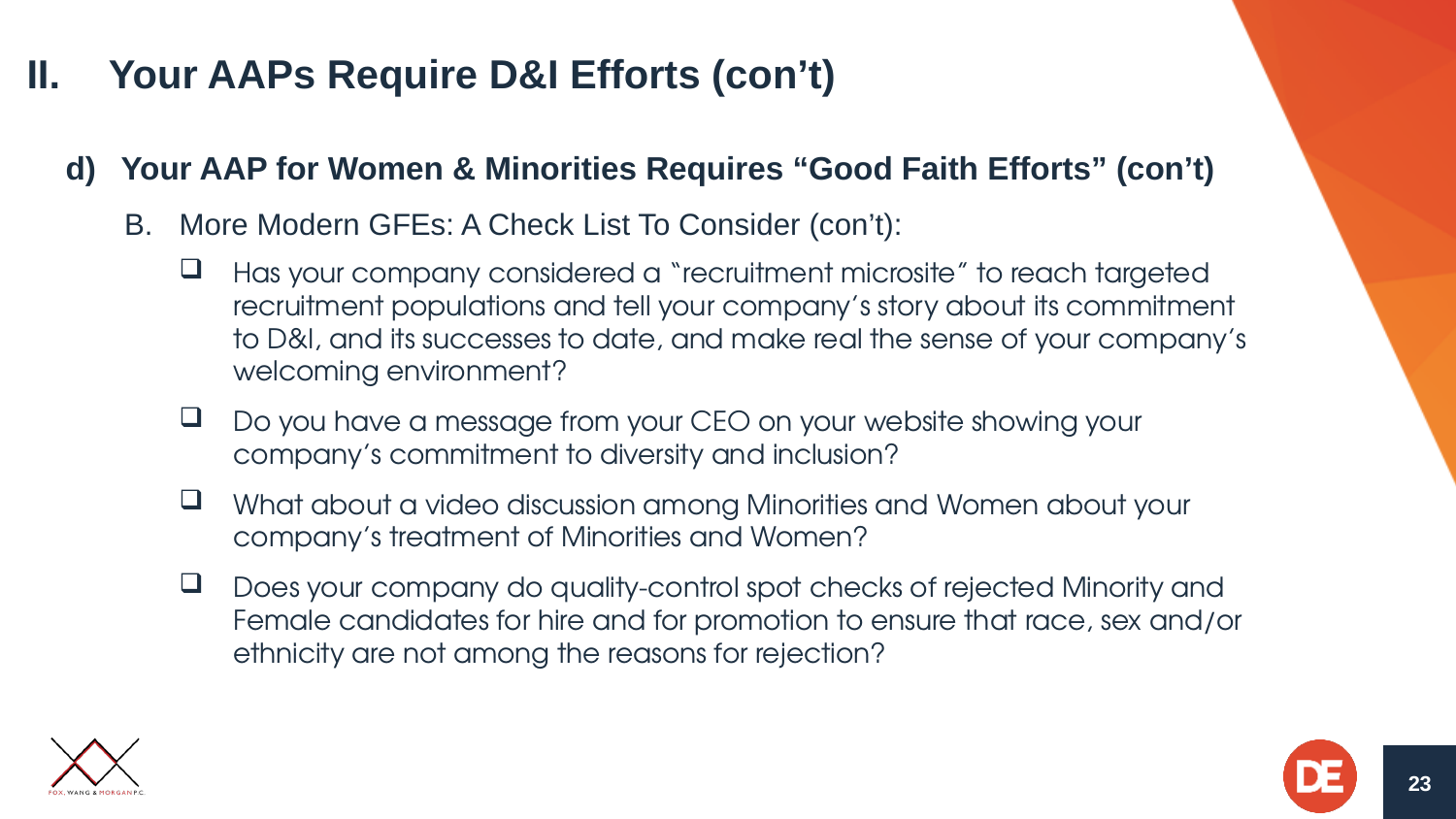

# Your AAPs Require D&I Efforts (con’t)
Your AAP for Women & Minorities Requires “Good Faith Efforts” (con’t)
More Modern GFEs: A Check List To Consider (con’t):
Has your company considered a “recruitment microsite” to reach targeted recruitment populations and tell your company’s story about its commitment to D&I, and its successes to date, and make real the sense of your company’s welcoming environment?
Do you have a message from your CEO on your website showing your company’s commitment to diversity and inclusion?
What about a video discussion among Minorities and Women about your company’s treatment of Minorities and Women?
Does your company do quality-control spot checks of rejected Minority and Female candidates for hire and for promotion to ensure that race, sex and/or ethnicity are not among the reasons for rejection?
23